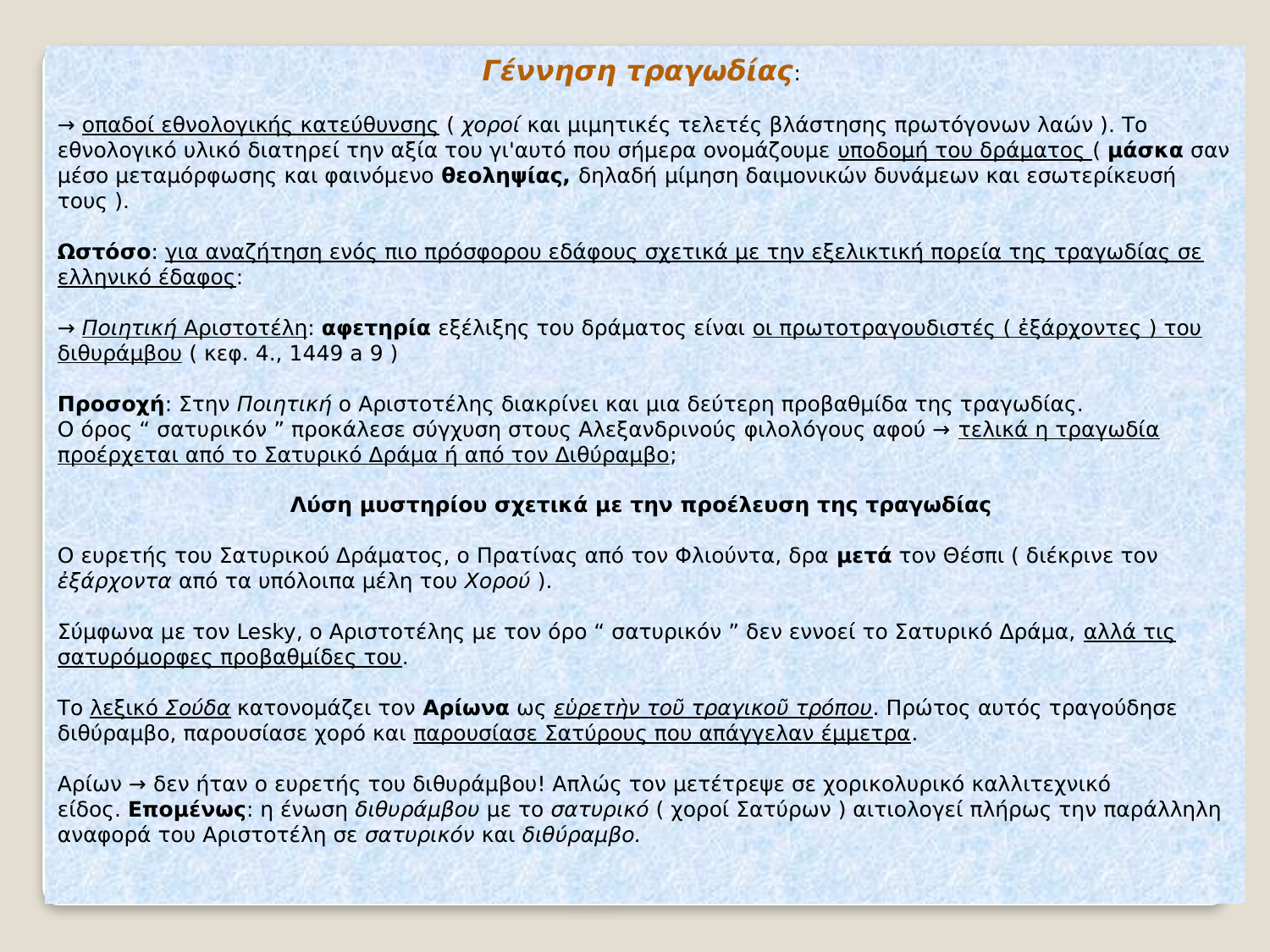

Γέννηση τραγωδίας:
→ οπαδοί εθνολογικής κατεύθυνσης ( χοροί και μιμητικές τελετές βλάστησης πρωτόγονων λαών ). Το εθνολογικό υλικό διατηρεί την αξία του γι'αυτό που σήμερα ονομάζουμε υποδομή του δράματος ( μάσκα σαν μέσο μεταμόρφωσης και φαινόμενο θεοληψίας, δηλαδή μίμηση δαιμονικών δυνάμεων και εσωτερίκευσή τους ).
Ωστόσο: για αναζήτηση ενός πιο πρόσφορου εδάφους σχετικά με την εξελικτική πορεία της τραγωδίας σε ελληνικό έδαφος:
→ Ποιητική Αριστοτέλη: αφετηρία εξέλιξης του δράματος είναι οι πρωτοτραγουδιστές ( ἐξάρχοντες ) του διθυράμβου ( κεφ. 4., 1449 a 9 )
Προσοχή: Στην Ποιητική ο Αριστοτέλης διακρίνει και μια δεύτερη προβαθμίδα της τραγωδίας.
Ο όρος “ σατυρικόν ” προκάλεσε σύγχυση στους Αλεξανδρινούς φιλολόγους αφού → τελικά η τραγωδία προέρχεται από το Σατυρικό Δράμα ή από τον Διθύραμβο;
Λύση μυστηρίου σχετικά με την προέλευση της τραγωδίας
Ο ευρετής του Σατυρικού Δράματος, ο Πρατίνας από τον Φλιούντα, δρα μετά τον Θέσπι ( διέκρινε τον ἐξάρχοντα από τα υπόλοιπα μέλη του Χορού ).
Σύμφωνα με τον Lesky, ο Αριστοτέλης με τον όρο “ σατυρικόν ” δεν εννοεί το Σατυρικό Δράμα, αλλά τις σατυρόμορφες προβαθμίδες του.

Το λεξικό Σούδα κατονομάζει τον Αρίωνα ως εὑρετὴν τοῦ τραγικοῦ τρόπου. Πρώτος αυτός τραγούδησε διθύραμβο, παρουσίασε χορό και παρουσίασε Σατύρους που απάγγελαν έμμετρα.
Αρίων → δεν ήταν ο ευρετής του διθυράμβου! Απλώς τον μετέτρεψε σε χορικολυρικό καλλιτεχνικό είδος. Επομένως: η ένωση διθυράμβου με το σατυρικό ( χοροί Σατύρων ) αιτιολογεί πλήρως την παράλληλη αναφορά του Αριστοτέλη σε σατυρικόν και διθύραμβο.